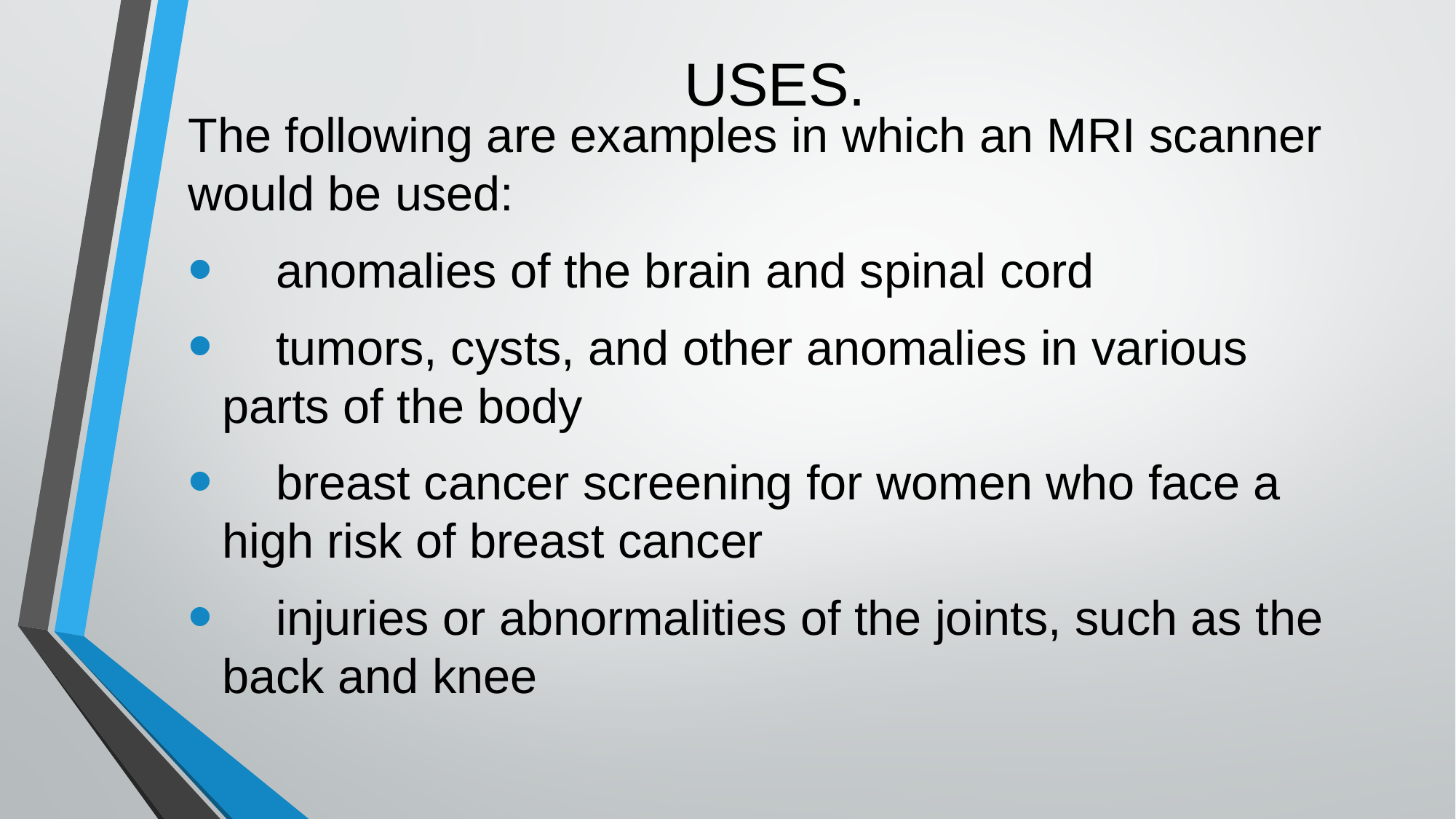

# USES.
The following are examples in which an MRI scanner would be used:
    anomalies of the brain and spinal cord
    tumors, cysts, and other anomalies in various parts of the body
    breast cancer screening for women who face a high risk of breast cancer
    injuries or abnormalities of the joints, such as the back and knee